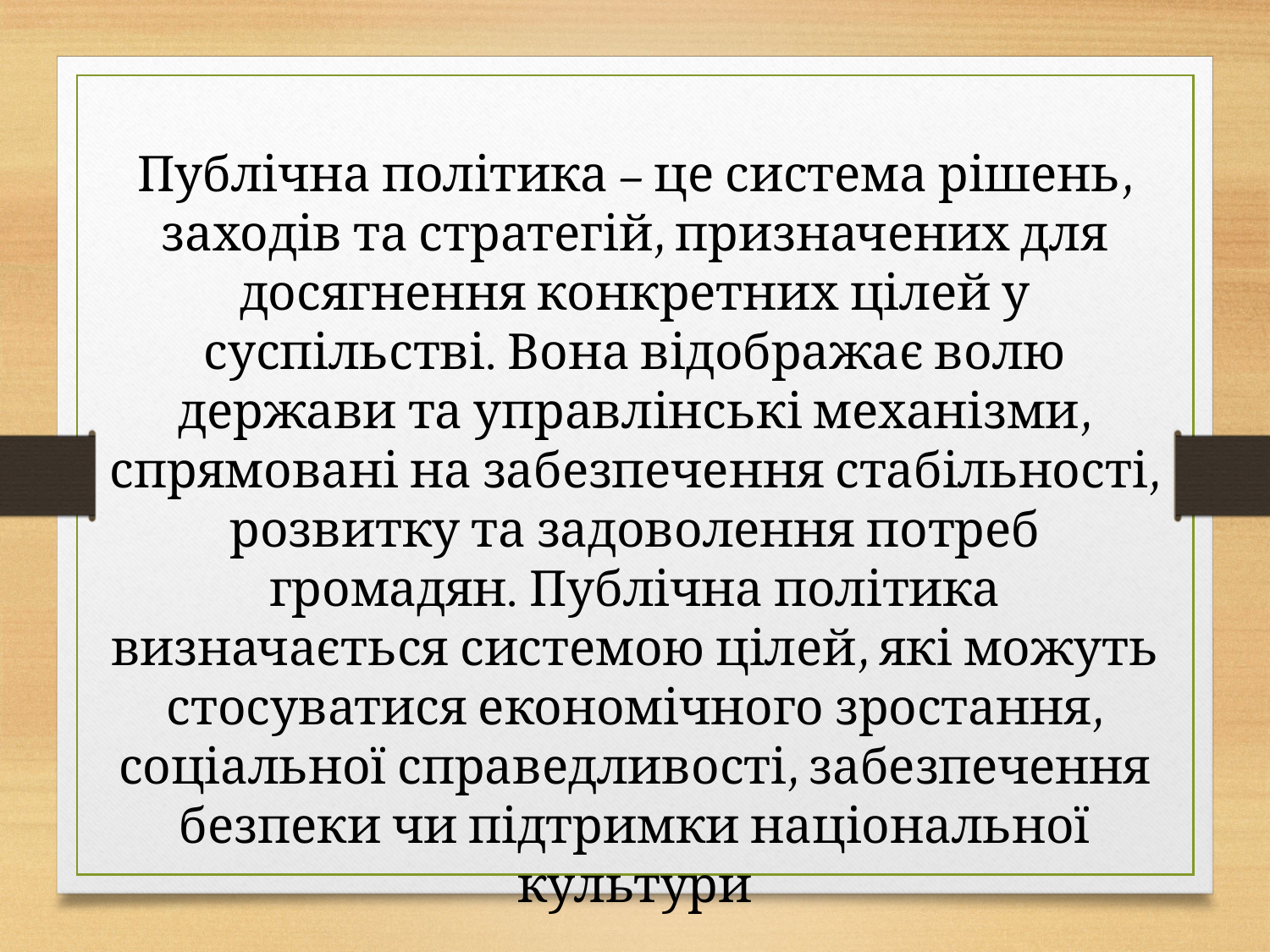

Публічна політика – це система рішень, заходів та стратегій, призначених для досягнення конкретних цілей у суспільстві. Вона відображає волю держави та управлінські механізми, спрямовані на забезпечення стабільності, розвитку та задоволення потреб громадян. Публічна політика визначається системою цілей, які можуть стосуватися економічного зростання, соціальної справедливості, забезпечення безпеки чи підтримки національної культури